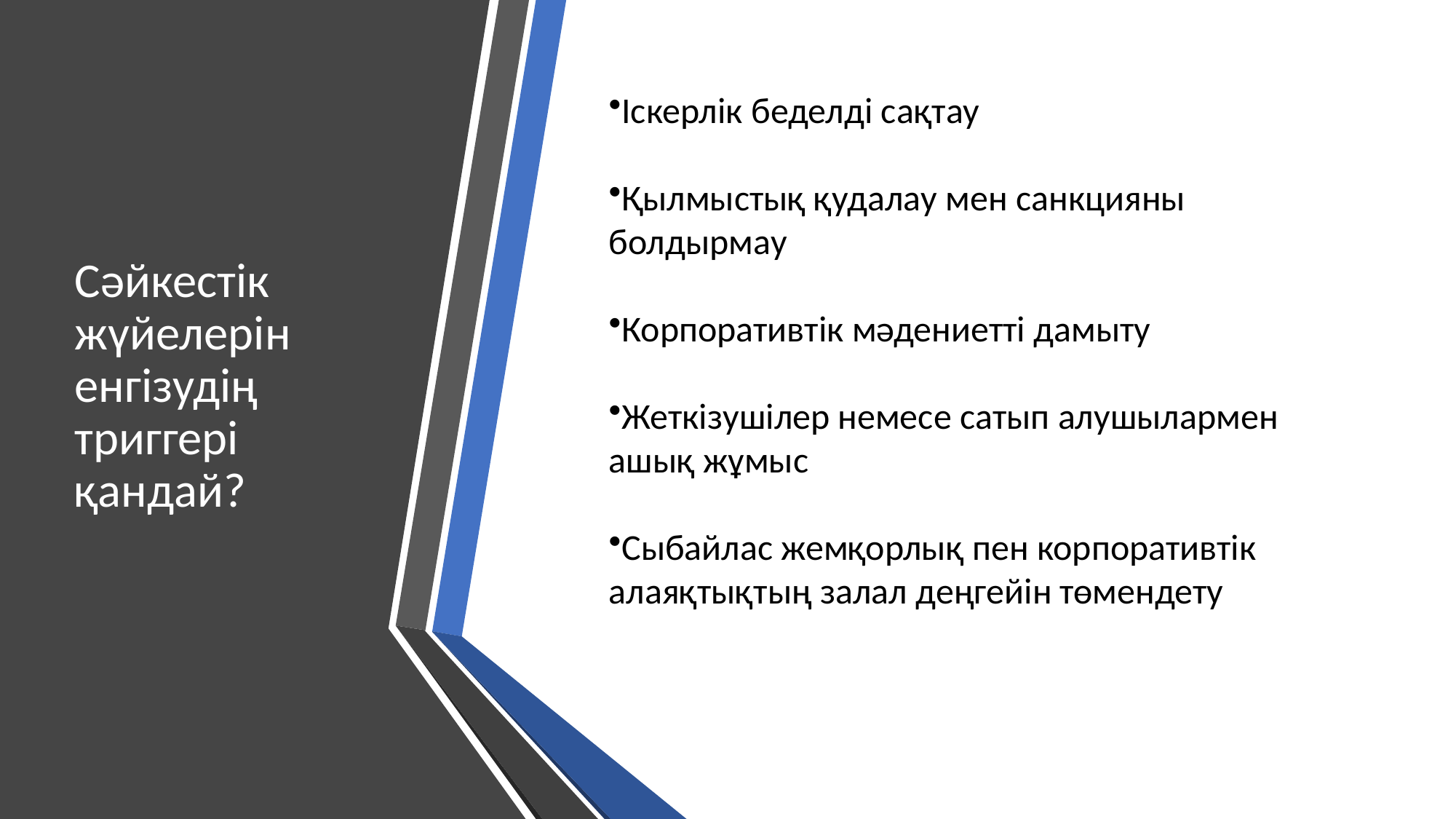

# Сәйкестік жүйелерін енгізудің триггері қандай?
Іскерлік беделді сақтау

Қылмыстық қудалау мен санкцияны болдырмау

Корпоративтік мәдениетті дамыту

Жеткізушілер немесе сатып алушылармен ашық жұмыс

Сыбайлас жемқорлық пен корпоративтік алаяқтықтың залал деңгейін төмендету